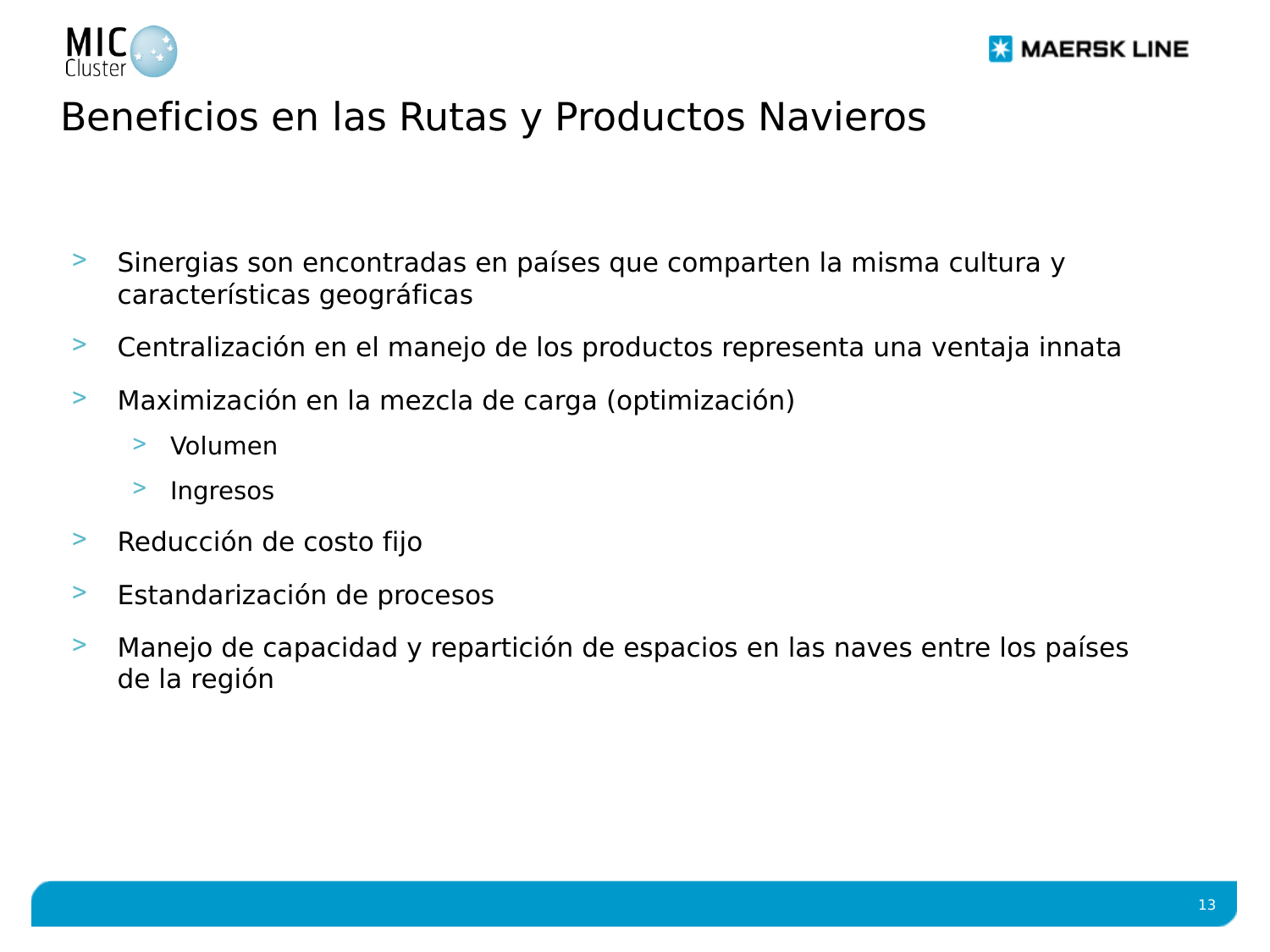

# Beneficios en las Rutas y Productos Navieros
Sinergias son encontradas en países que comparten la misma cultura y características geográficas
Centralización en el manejo de los productos representa una ventaja innata
Maximización en la mezcla de carga (optimización)
Volumen
Ingresos
Reducción de costo fijo
Estandarización de procesos
Manejo de capacidad y repartición de espacios en las naves entre los países de la región